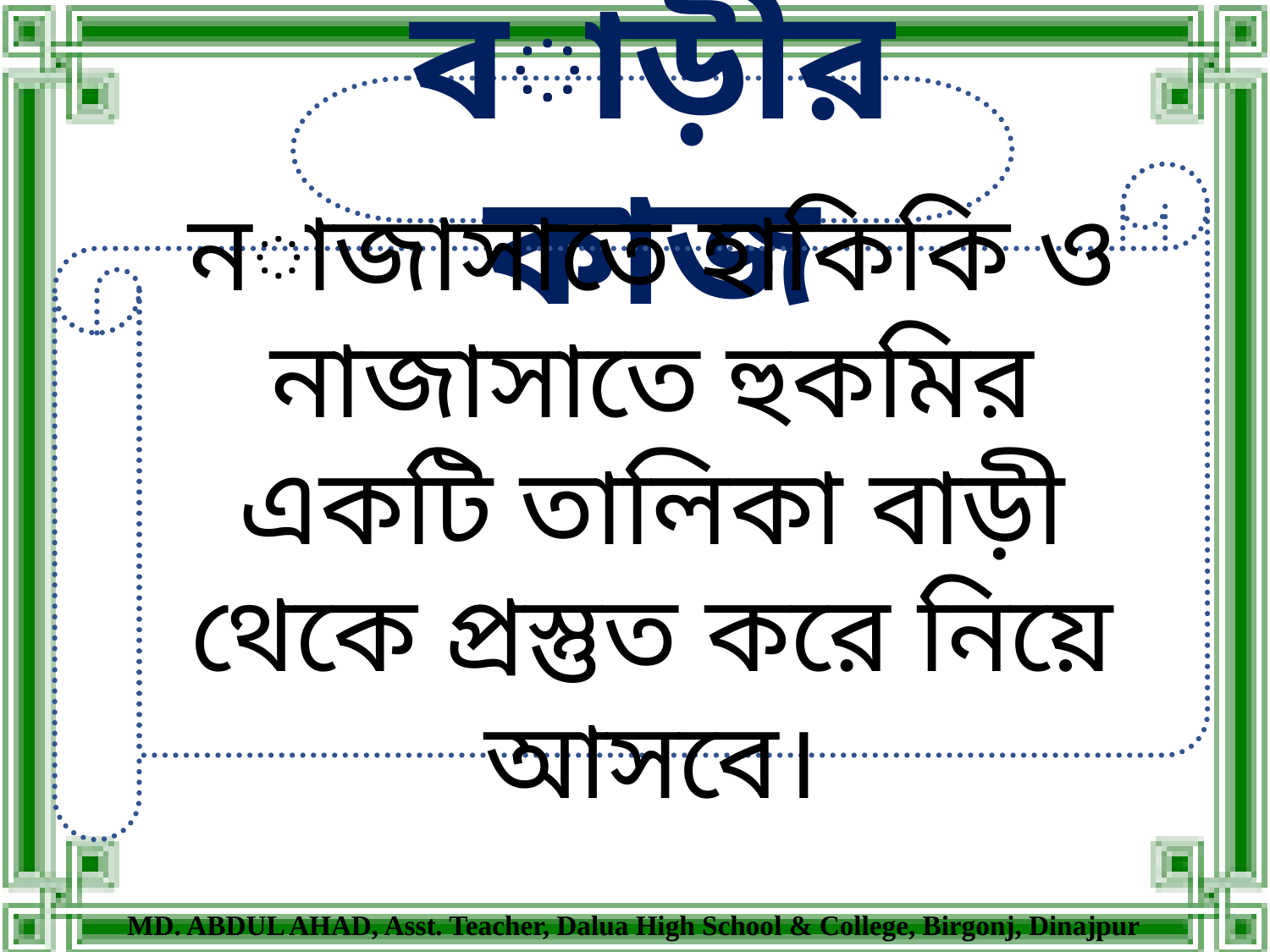

বাড়ীর কাজ
নাজাসাতে হাকিকি ও নাজাসাতে হুকমির একটি তালিকা বাড়ী থেকে প্রস্তুত করে নিয়ে আসবে।